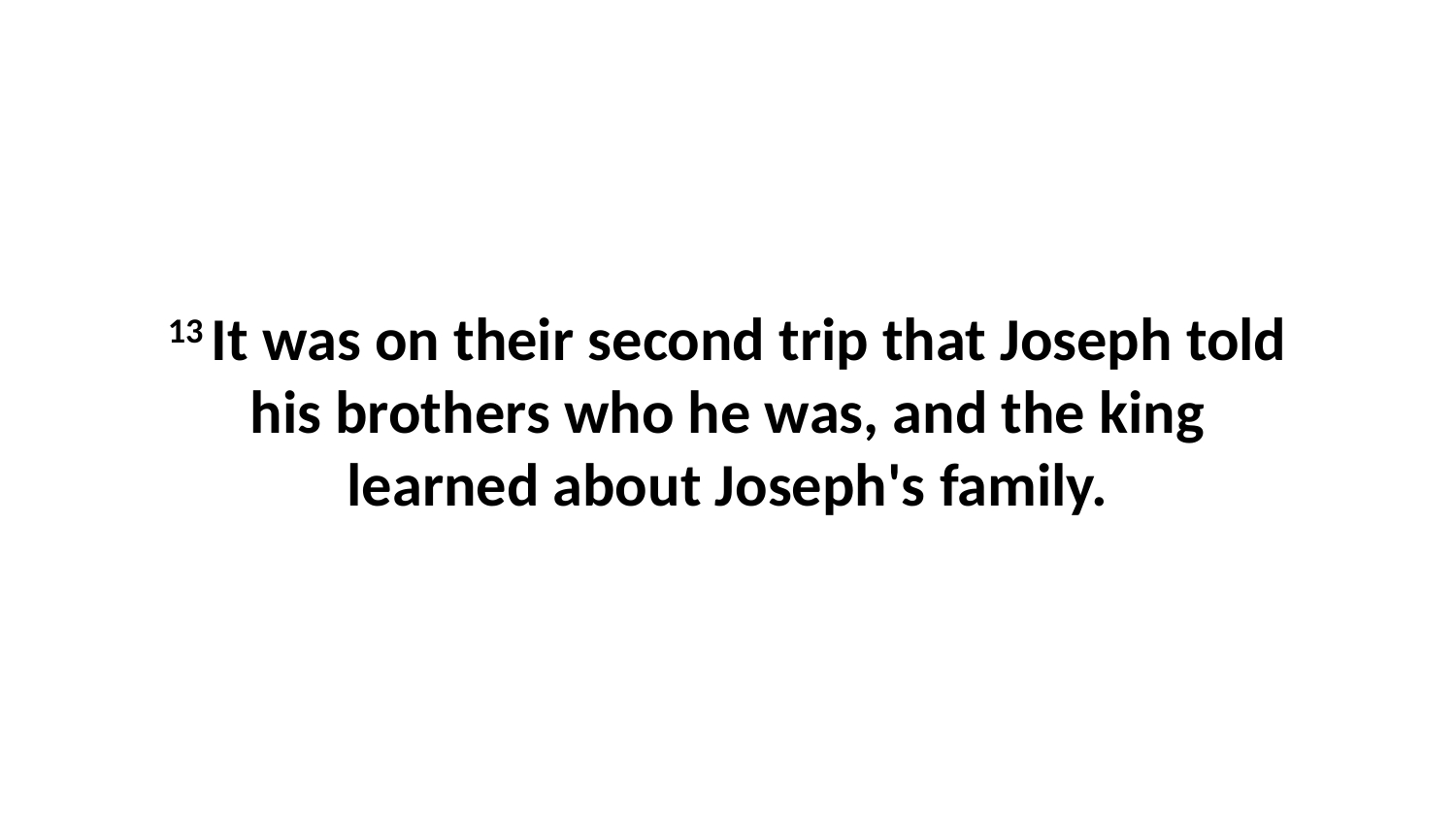

13 It was on their second trip that Joseph told his brothers who he was, and the king learned about Joseph's family.